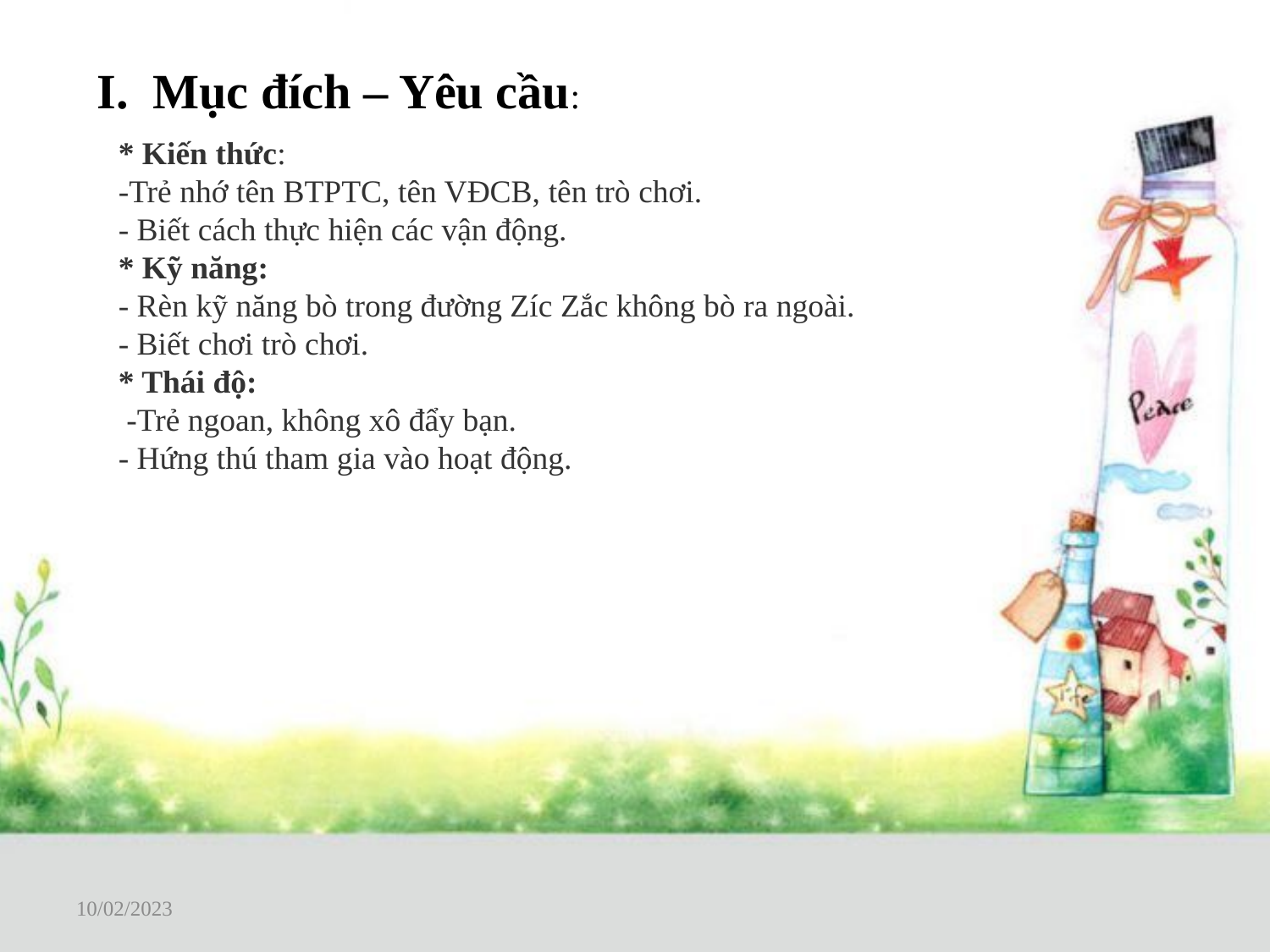

Mục đích – Yêu cầu:

* Kiến thức:
-Trẻ nhớ tên BTPTC, tên VĐCB, tên trò chơi.
- Biết cách thực hiện các vận động.
* Kỹ năng:
- Rèn kỹ năng bò trong đường Zíc Zắc không bò ra ngoài.
- Biết chơi trò chơi.
* Thái độ:
 -Trẻ ngoan, không xô đẩy bạn.
- Hứng thú tham gia vào hoạt động.
10/02/2023